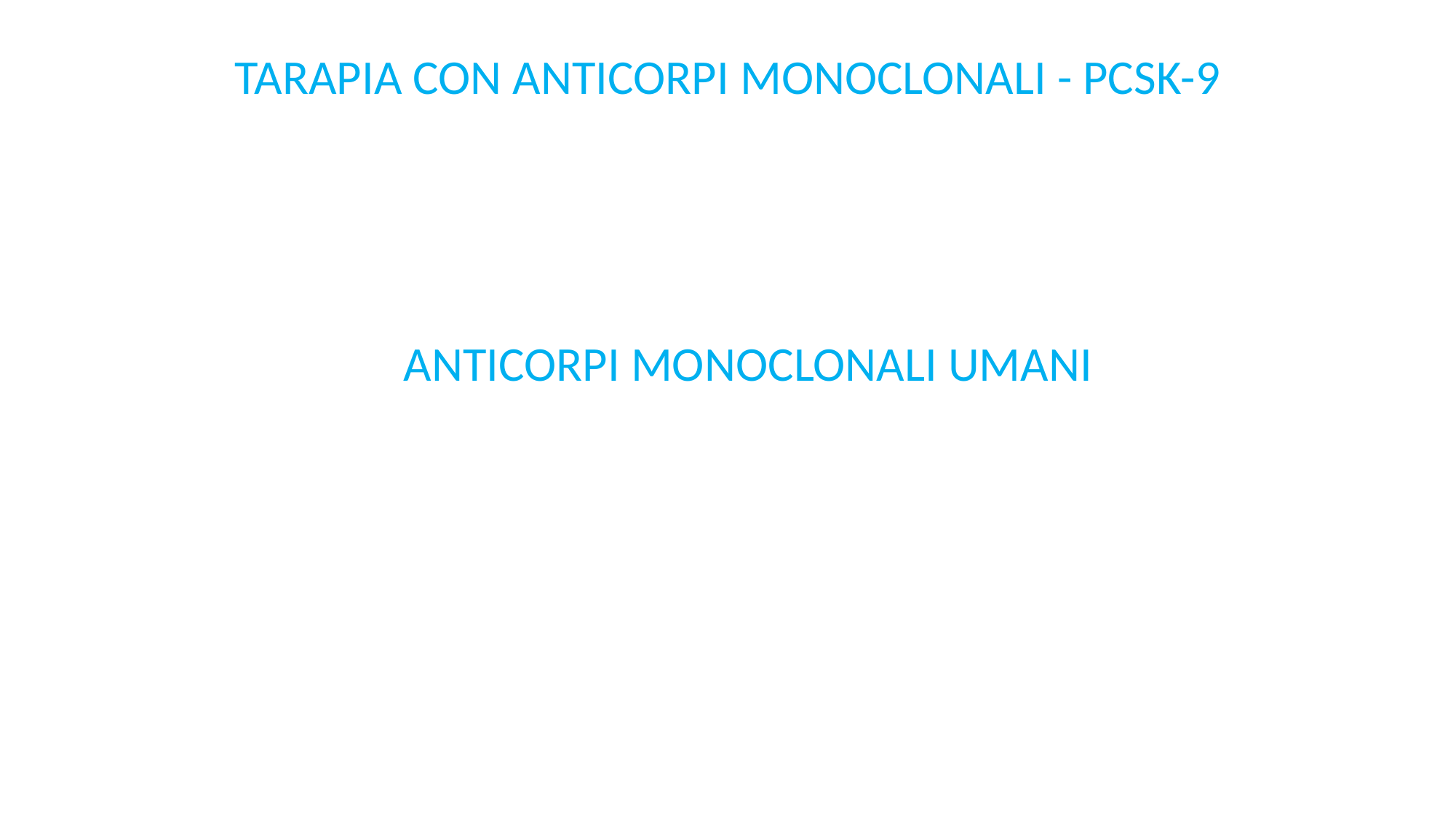

# TARAPIA CON ANTICORPI MONOCLONALI - PCSK-9

	ANTICORPI MONOCLONALI UMANI